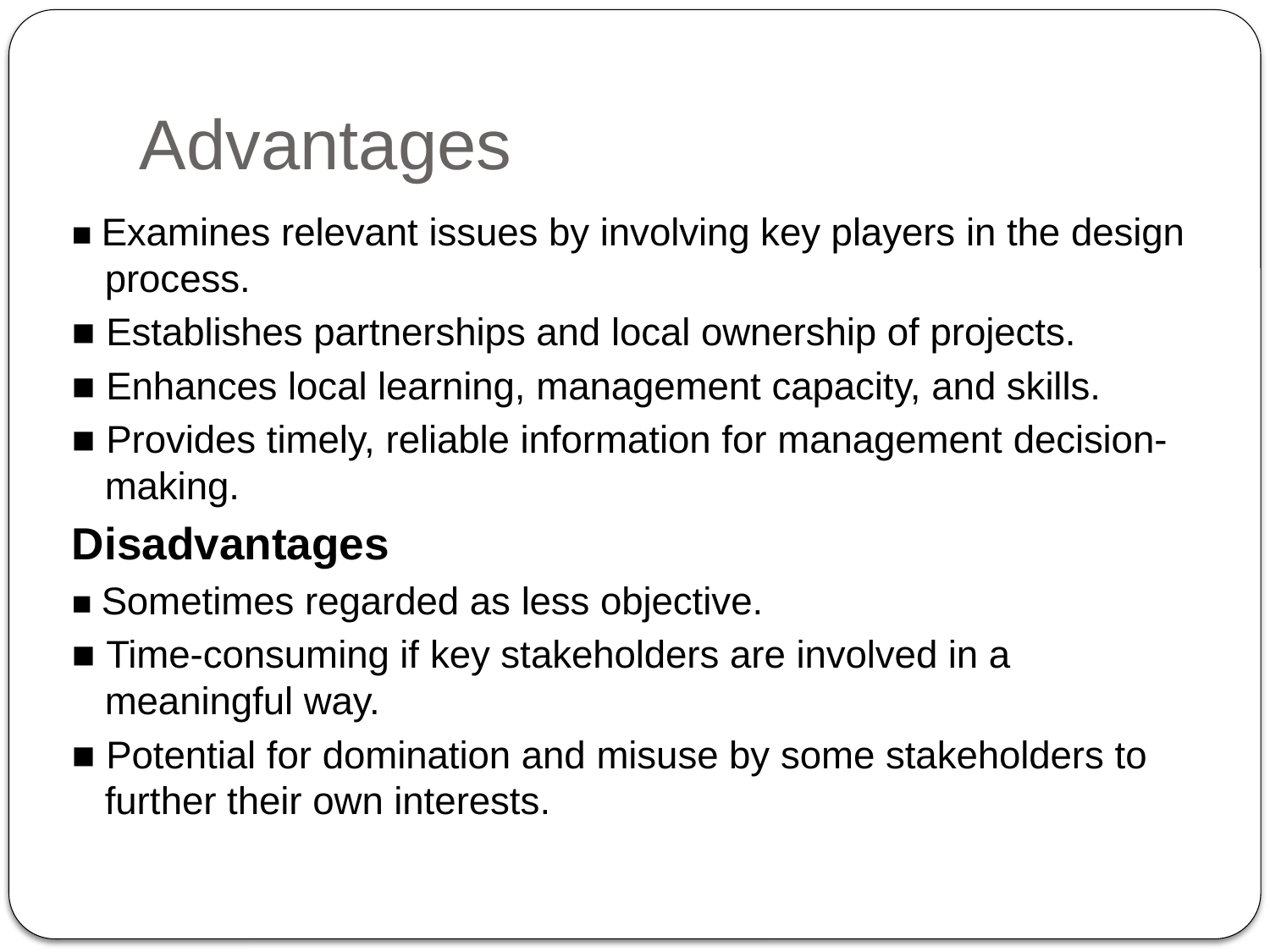

# Advantages
■ Examines relevant issues by involving key players in the design process.
■ Establishes partnerships and local ownership of projects.
■ Enhances local learning, management capacity, and skills.
■ Provides timely, reliable information for management decision-making.
Disadvantages
■ Sometimes regarded as less objective.
■ Time-consuming if key stakeholders are involved in a meaningful way.
■ Potential for domination and misuse by some stakeholders to further their own interests.